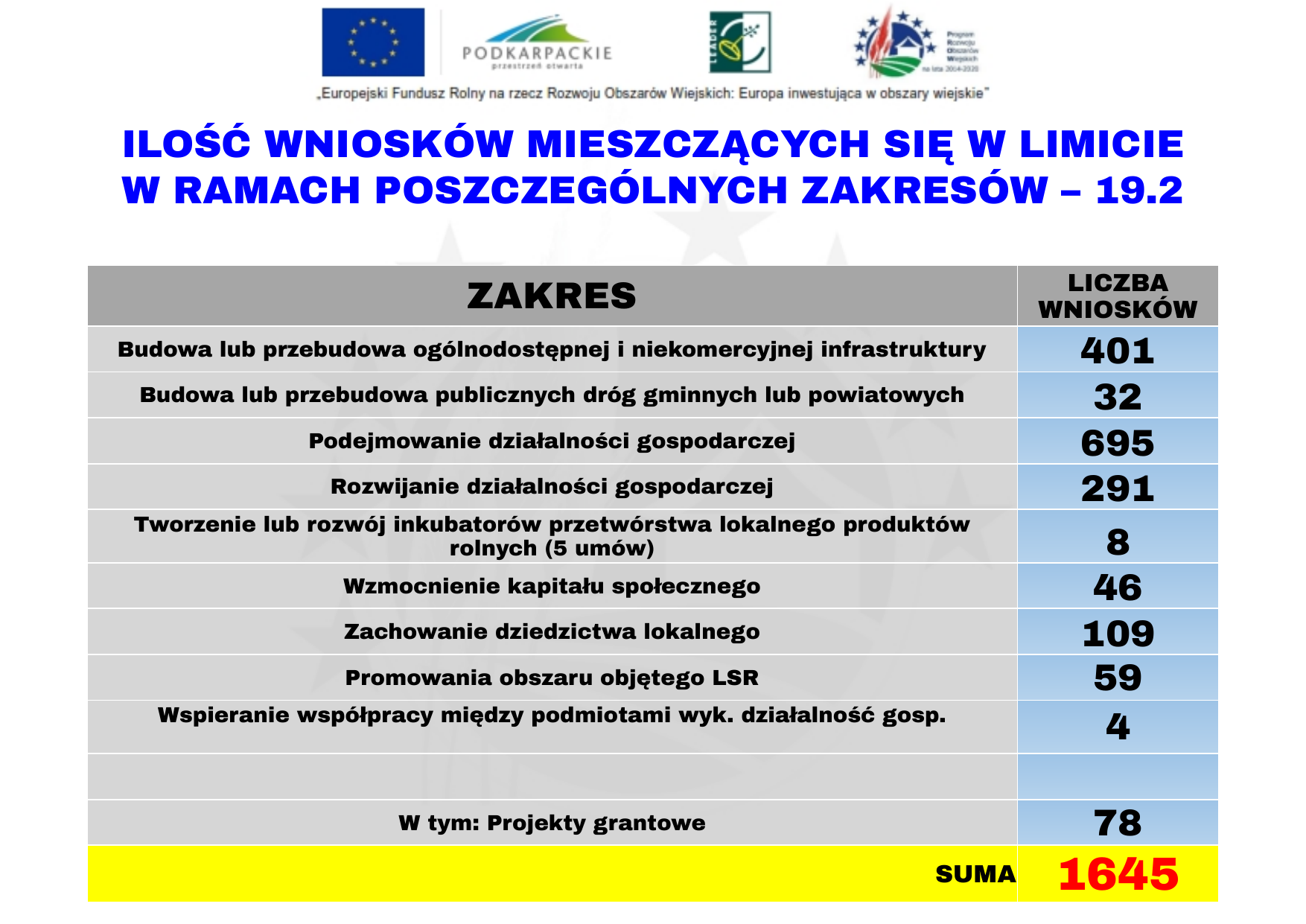

ILOŚĆ WNIOSKÓW MIESZCZĄCYCH SIĘ W LIMICIE
W RAMACH POSZCZEGÓLNYCH ZAKRESÓW – 19.2

| ZAKRES | LICZBA WNIOSKÓW |
| --- | --- |
| Budowa lub przebudowa ogólnodostępnej i niekomercyjnej infrastruktury | 401 |
| Budowa lub przebudowa publicznych dróg gminnych lub powiatowych | 32 |
| Podejmowanie działalności gospodarczej | 695 |
| Rozwijanie działalności gospodarczej | 291 |
| Tworzenie lub rozwój inkubatorów przetwórstwa lokalnego produktów rolnych (5 umów) | 8 |
| Wzmocnienie kapitału społecznego | 46 |
| Zachowanie dziedzictwa lokalnego | 109 |
| Promowania obszaru objętego LSR | 59 |
| Wspieranie współpracy między podmiotami wyk. działalność gosp. | 4 |
|  |  |
| W tym: Projekty grantowe | 78 |
| SUMA | 1645 |
Str.6